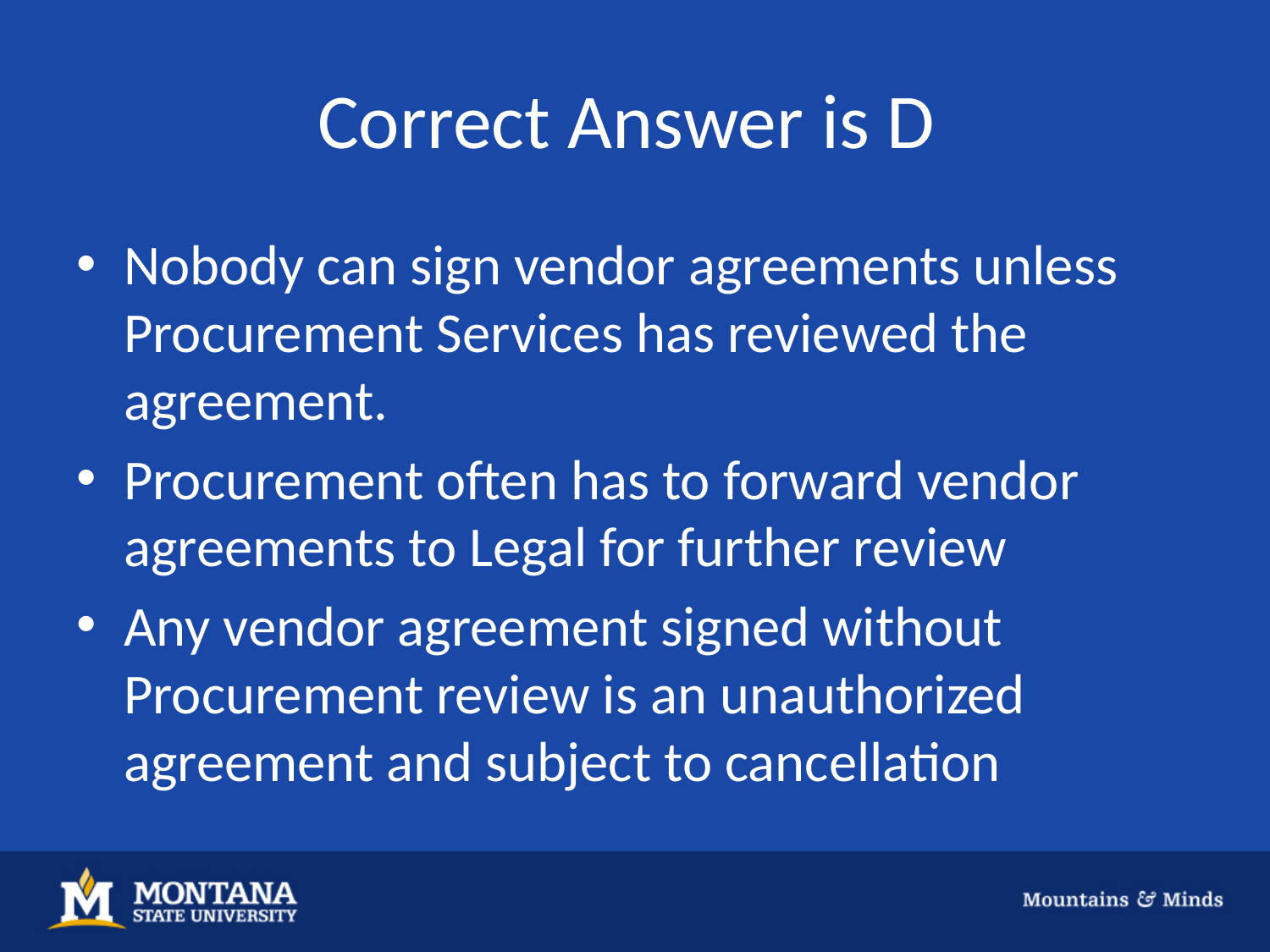

# Correct Answer is D
Nobody can sign vendor agreements unless Procurement Services has reviewed the agreement.
Procurement often has to forward vendor agreements to Legal for further review
Any vendor agreement signed without Procurement review is an unauthorized agreement and subject to cancellation